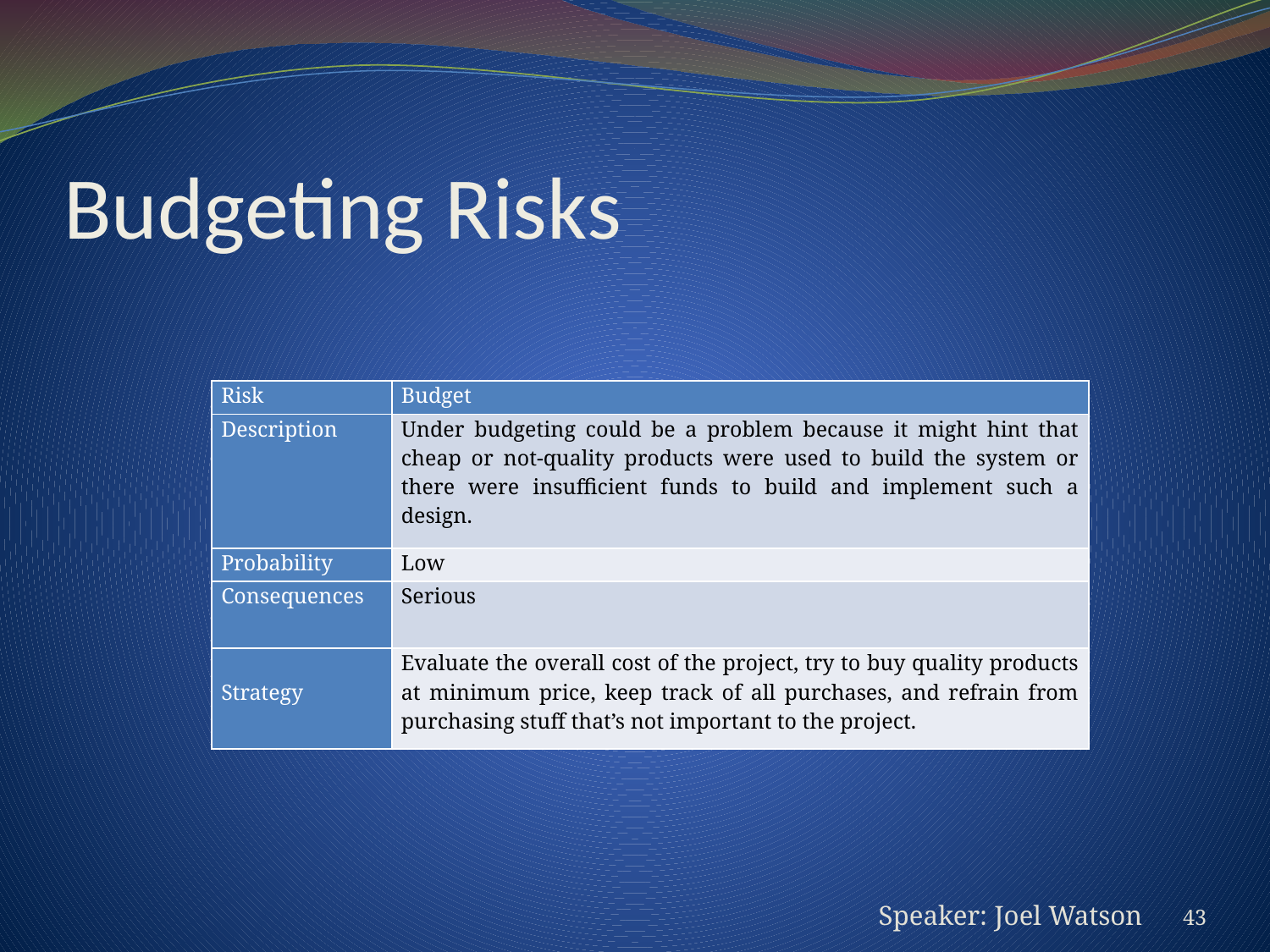

# Budgeting Risks
| Risk | Budget |
| --- | --- |
| Description | Under budgeting could be a problem because it might hint that cheap or not-quality products were used to build the system or there were insufficient funds to build and implement such a design. |
| Probability | Low |
| Consequences | Serious |
| Strategy | Evaluate the overall cost of the project, try to buy quality products at minimum price, keep track of all purchases, and refrain from purchasing stuff that’s not important to the project. |
43
Speaker: Joel Watson